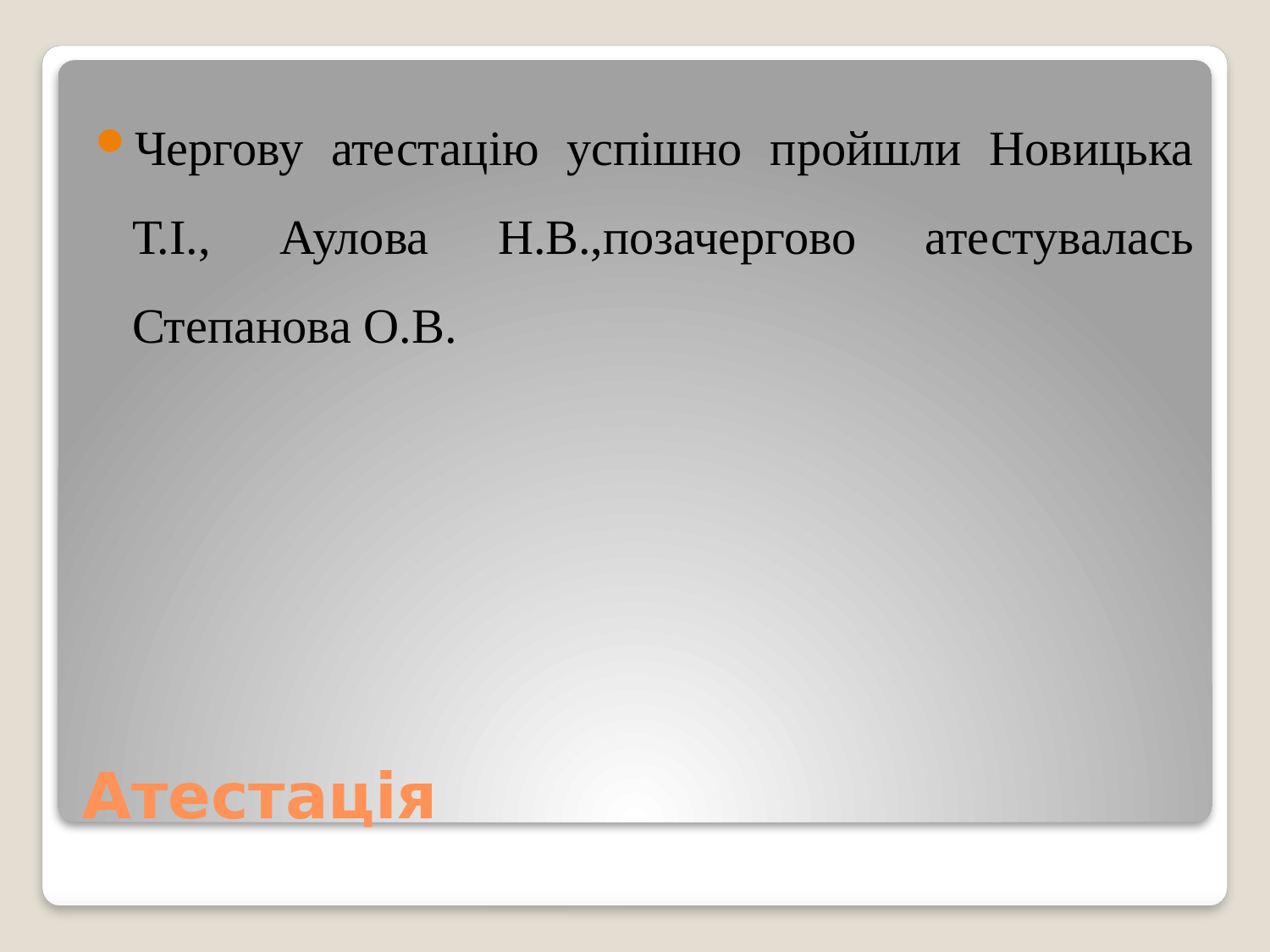

Чергову атестацію успішно пройшли Новицька Т.І., Аулова Н.В.,позачергово атестувалась Степанова О.В.

# Атестація